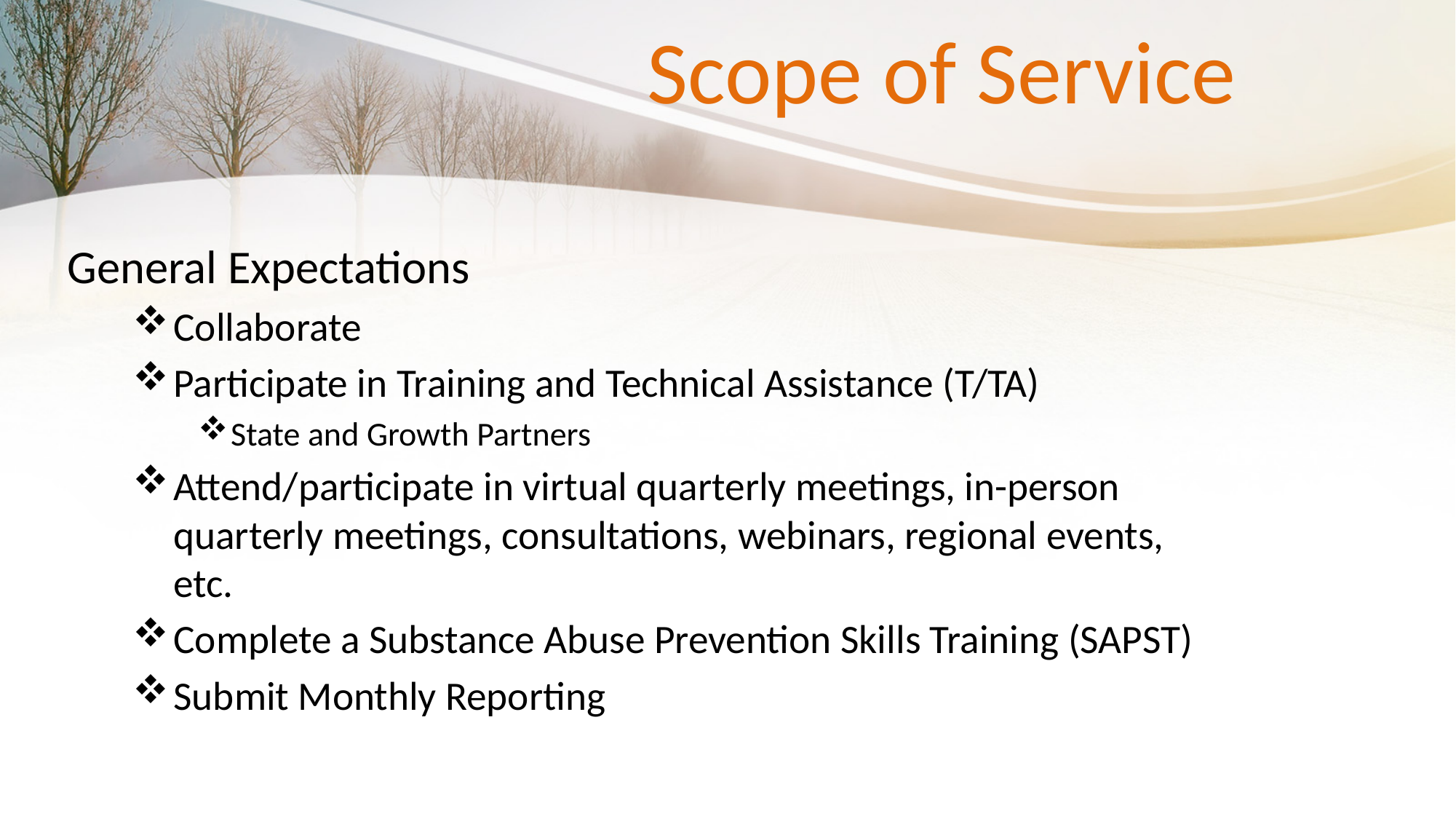

# Scope of Service
General Expectations
Collaborate
Participate in Training and Technical Assistance (T/TA)
State and Growth Partners
Attend/participate in virtual quarterly meetings, in-person quarterly meetings, consultations, webinars, regional events, etc.
Complete a Substance Abuse Prevention Skills Training (SAPST)
Submit Monthly Reporting